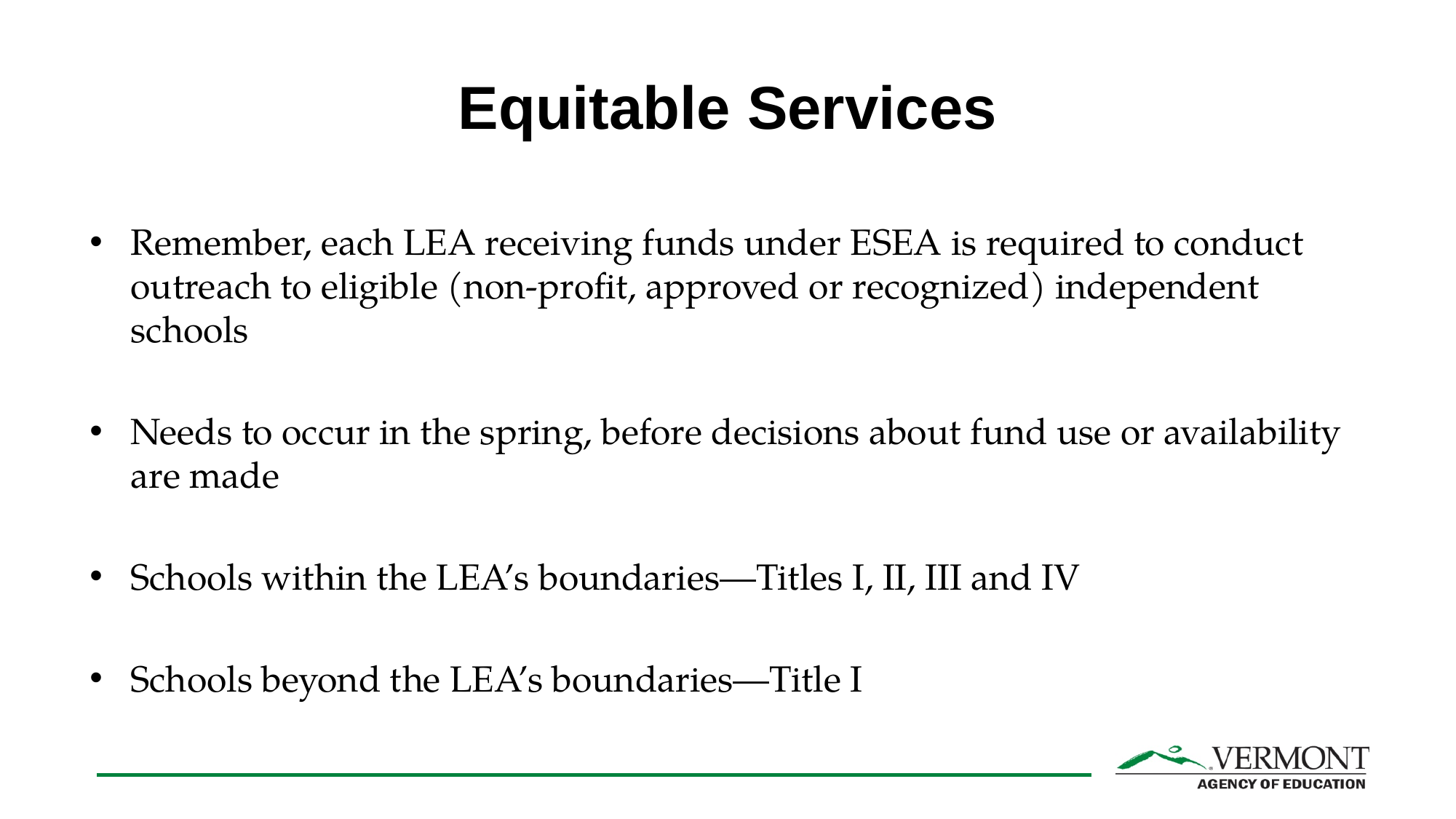

# Equitable Services
Remember, each LEA receiving funds under ESEA is required to conduct outreach to eligible (non-profit, approved or recognized) independent schools

Needs to occur in the spring, before decisions about fund use or availability are made

Schools within the LEA’s boundaries—Titles I, II, III and IV

Schools beyond the LEA’s boundaries—Title I